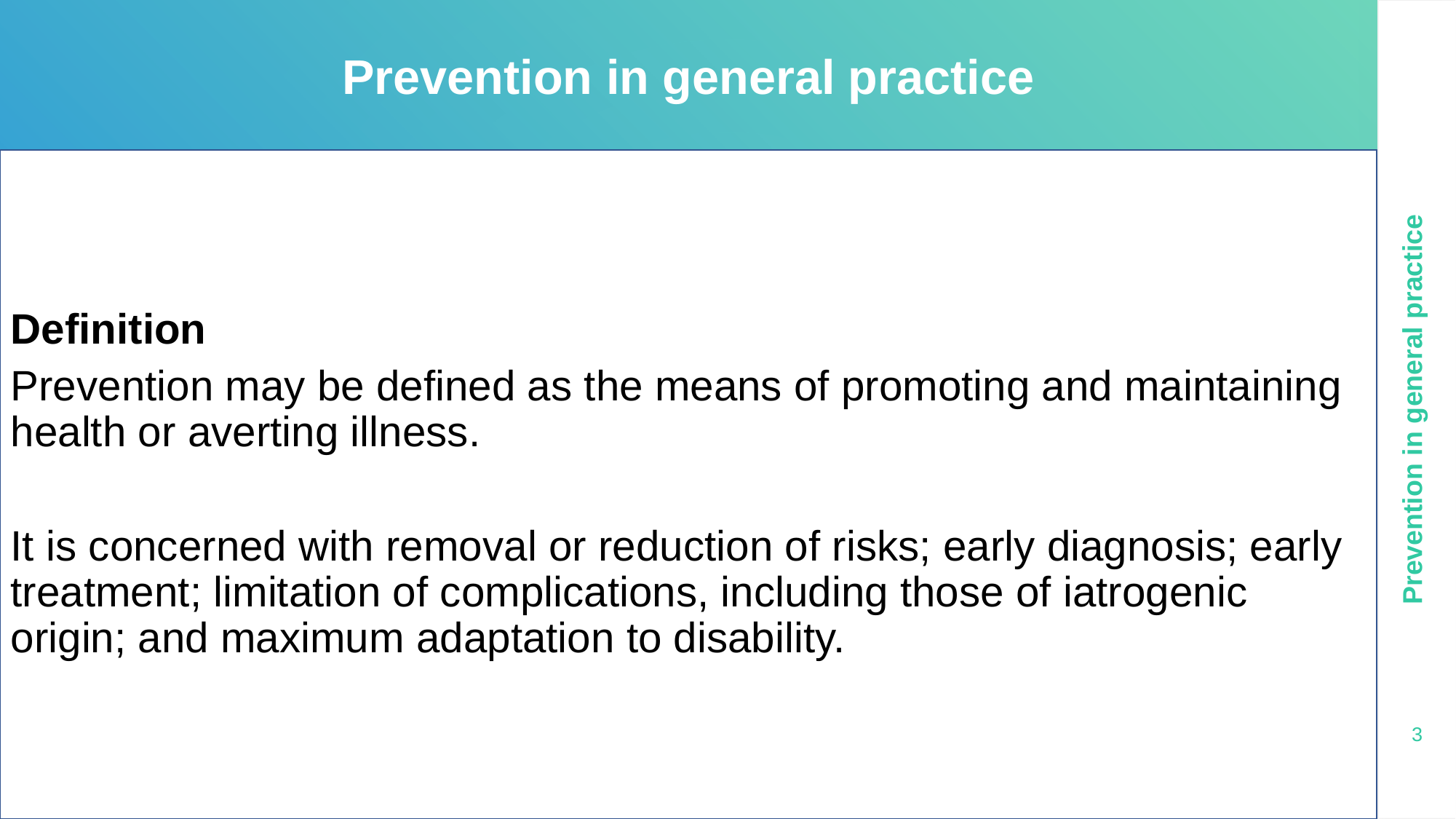

Prevention in general practice
Definition
Prevention may be defined as the means of promoting and maintaining health or averting illness.

It is concerned with removal or reduction of risks; early diagnosis; early treatment; limitation of complications, including those of iatrogenic origin; and maximum adaptation to disability.
Prevention in general practice
3